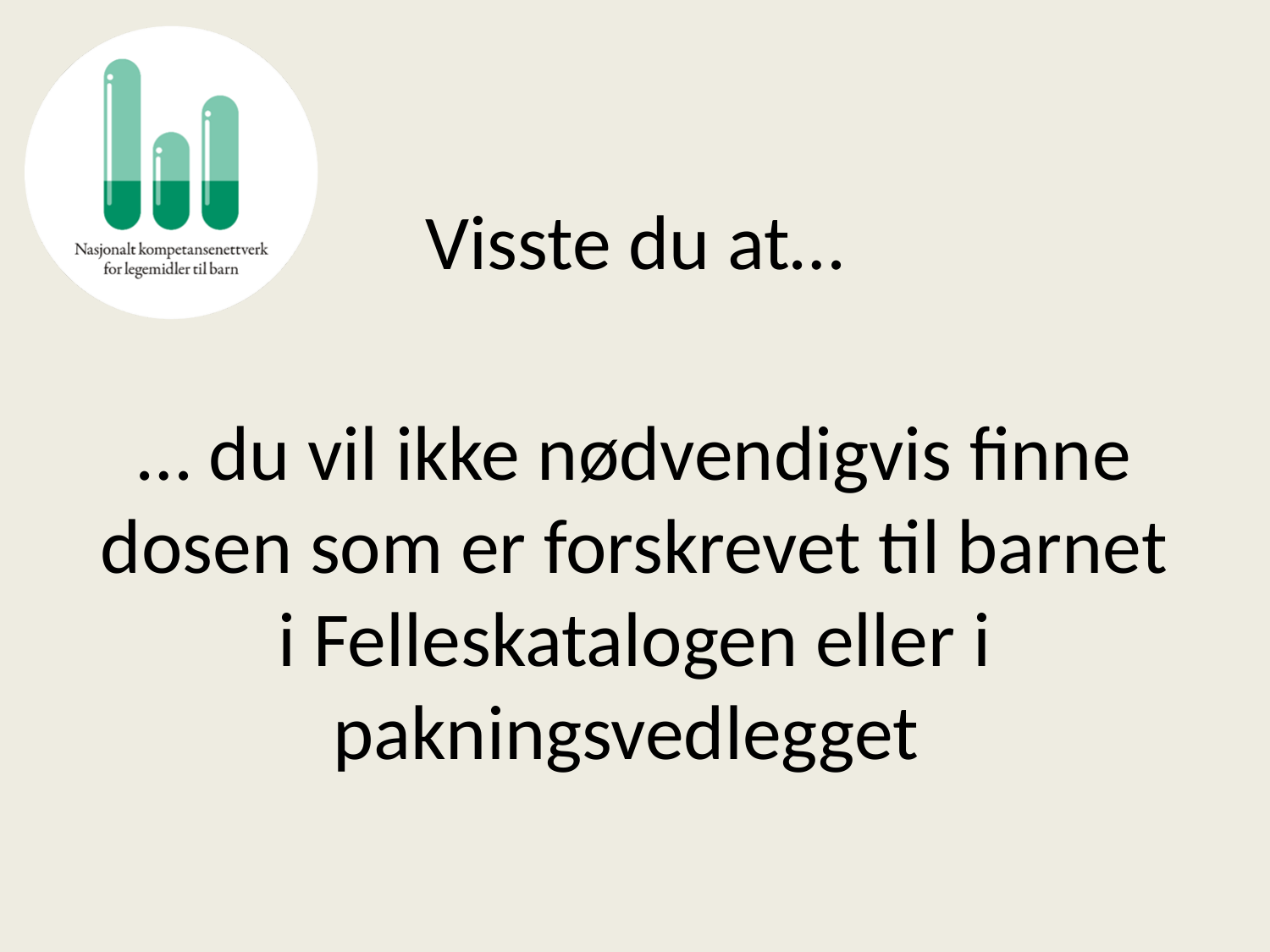

# Visste du at…
… du vil ikke nødvendigvis finne dosen som er forskrevet til barnet i Felleskatalogen eller i pakningsvedlegget